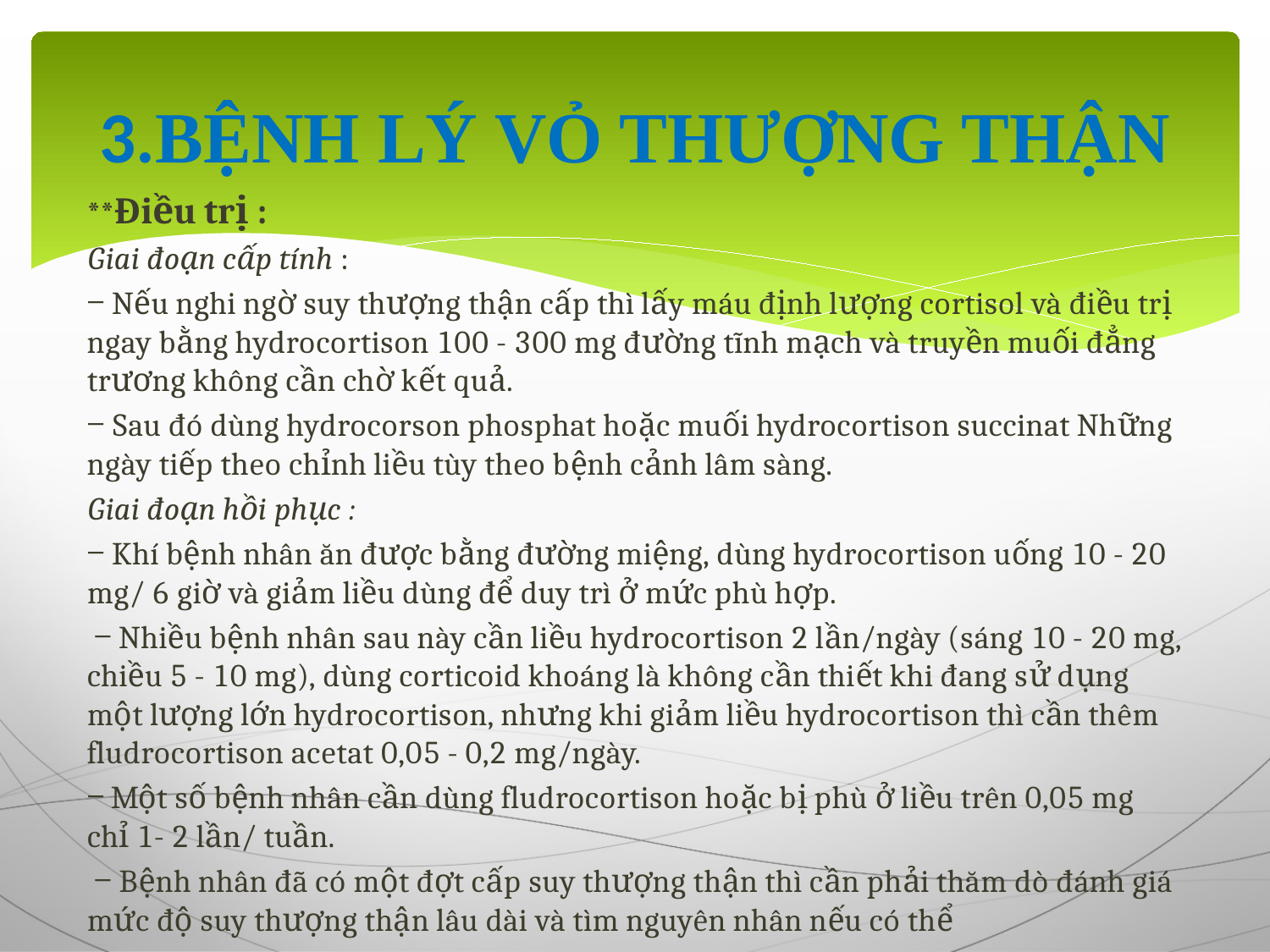

# 3.BỆNH LÝ VỎ THƯỢNG THẬN
**Điều trị :
Giai đoạn cấp tính :
‒ Nếu nghi ngờ suy thượng thận cấp thì lấy máu định lượng cortisol và điều trị ngay bằng hydrocortison 100 - 300 mg đường tĩnh mạch và truyền muối đẳng trương không cần chờ kết quả.
‒ Sau đó dùng hydrocorson phosphat hoặc muối hydrocortison succinat Những ngày tiếp theo chỉnh liều tùy theo bệnh cảnh lâm sàng.
Giai đoạn hồi phục :
‒ Khí bệnh nhân ăn được bằng đường miệng, dùng hydrocortison uống 10 - 20 mg/ 6 giờ và giảm liều dùng để duy trì ở mức phù hợp.
 ‒ Nhiều bệnh nhân sau này cần liều hydrocortison 2 lần/ngày (sáng 10 - 20 mg, chiều 5 - 10 mg), dùng corticoid khoáng là không cần thiết khi đang sử dụng một lượng lớn hydrocortison, nhưng khi giảm liều hydrocortison thì cần thêm fludrocortison acetat 0,05 - 0,2 mg/ngày.
‒ Một số bệnh nhân cần dùng fludrocortison hoặc bị phù ở liều trên 0,05 mg chỉ 1- 2 lần/ tuần.
 ‒ Bệnh nhân đã có một đợt cấp suy thượng thận thì cần phải thăm dò đánh giá mức độ suy thượng thận lâu dài và tìm nguyên nhân nếu có thể